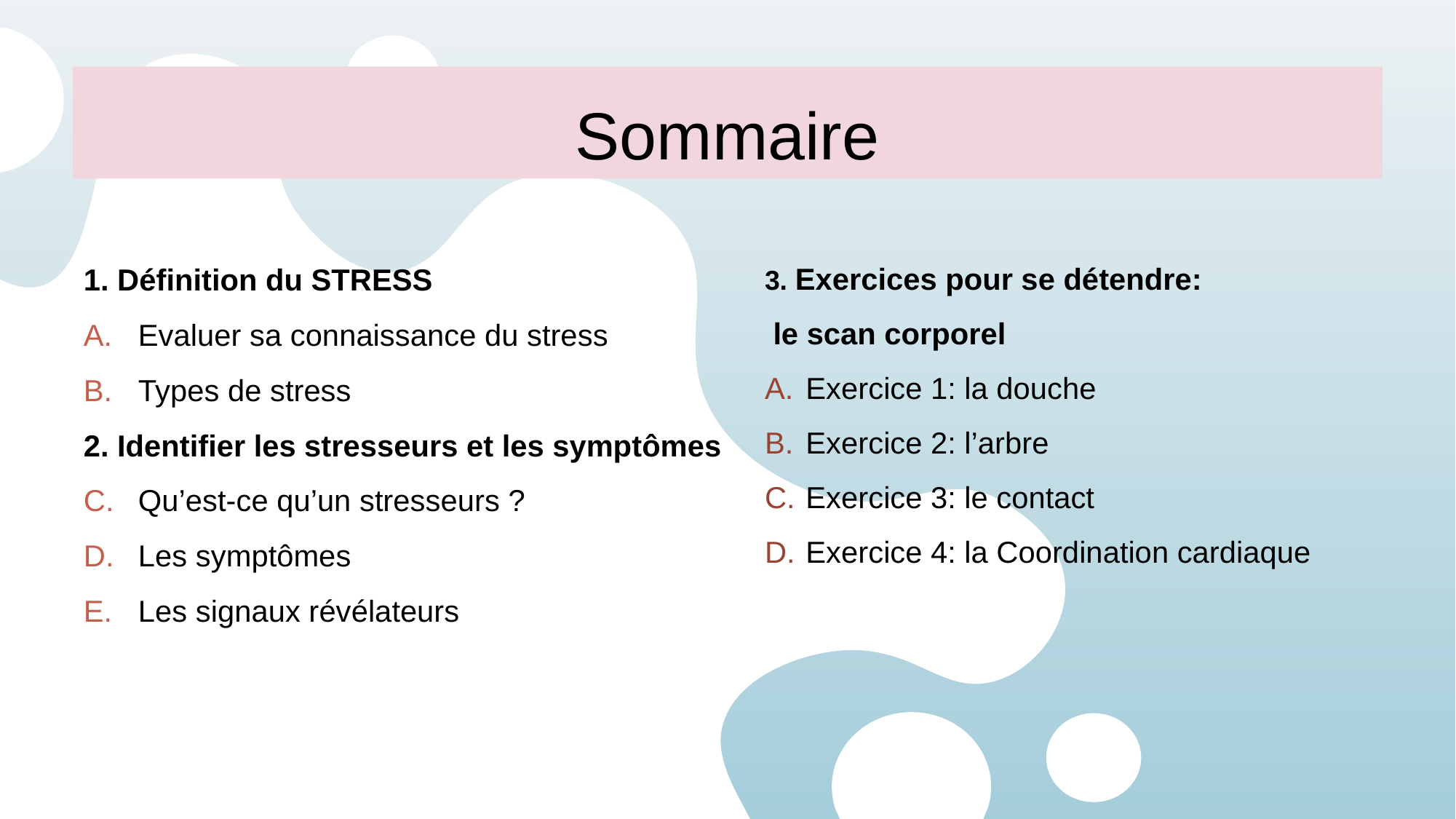

# Sommaire
3. Exercices pour se détendre:
 le scan corporel
Exercice 1: la douche
Exercice 2: l’arbre
Exercice 3: le contact
Exercice 4: la Coordination cardiaque

1. Définition du STRESS
Evaluer sa connaissance du stress
Types de stress
2. Identifier les stresseurs et les symptômes
Qu’est-ce qu’un stresseurs ?
Les symptômes
Les signaux révélateurs